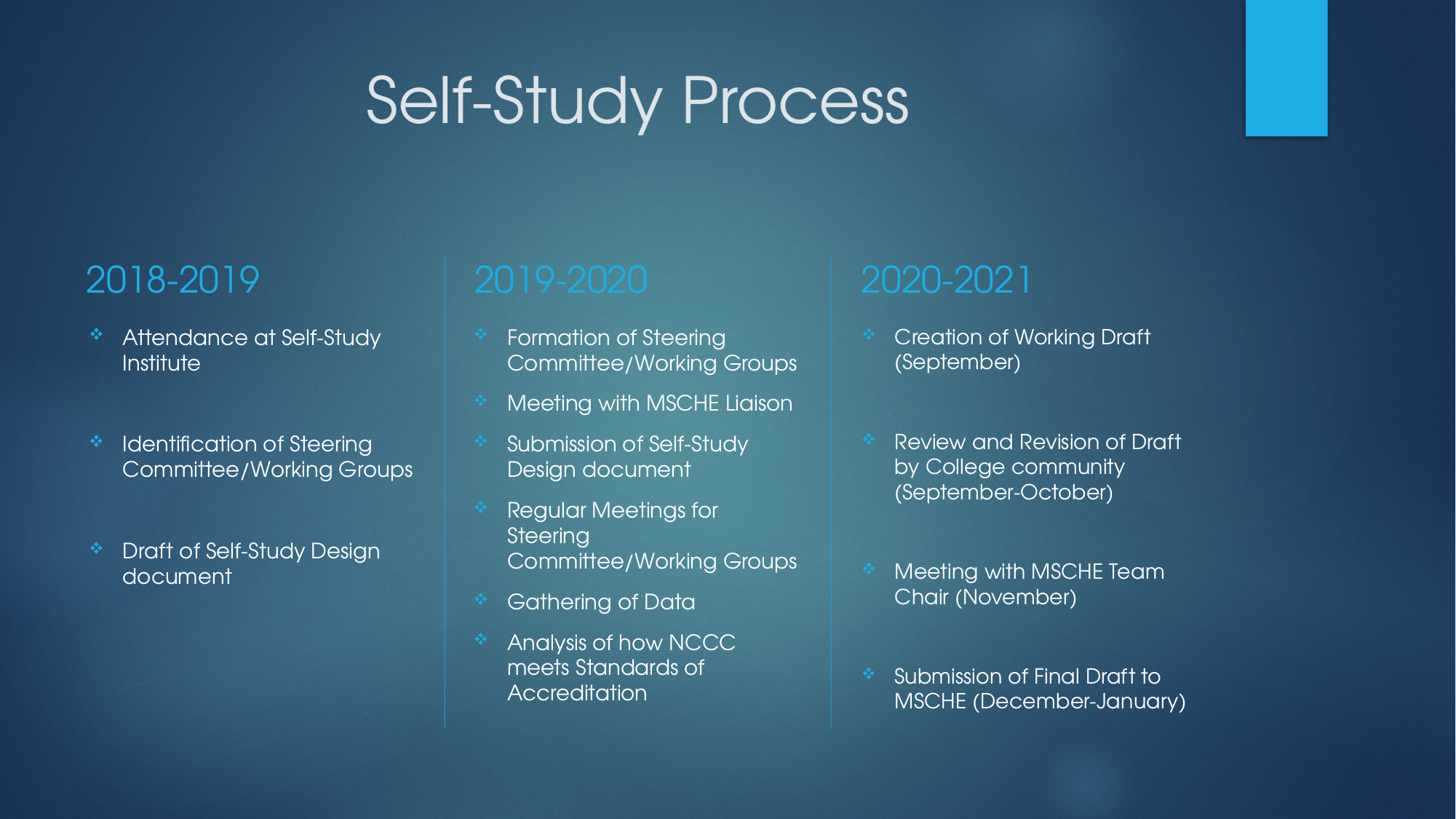

# Self-Study Process
2018-2019
2019-2020
2020-2021
Attendance at Self-Study Institute

Identification of Steering Committee/Working Groups

Draft of Self-Study Design document

Formation of Steering Committee/Working Groups
Meeting with MSCHE Liaison
Submission of Self-Study Design document
Regular Meetings for Steering Committee/Working Groups
Gathering of Data
Analysis of how NCCC meets Standards of Accreditation
Creation of Working Draft (September)

Review and Revision of Draft by College community (September-October)

Meeting with MSCHE Team Chair (November)

Submission of Final Draft to MSCHE (December-January)